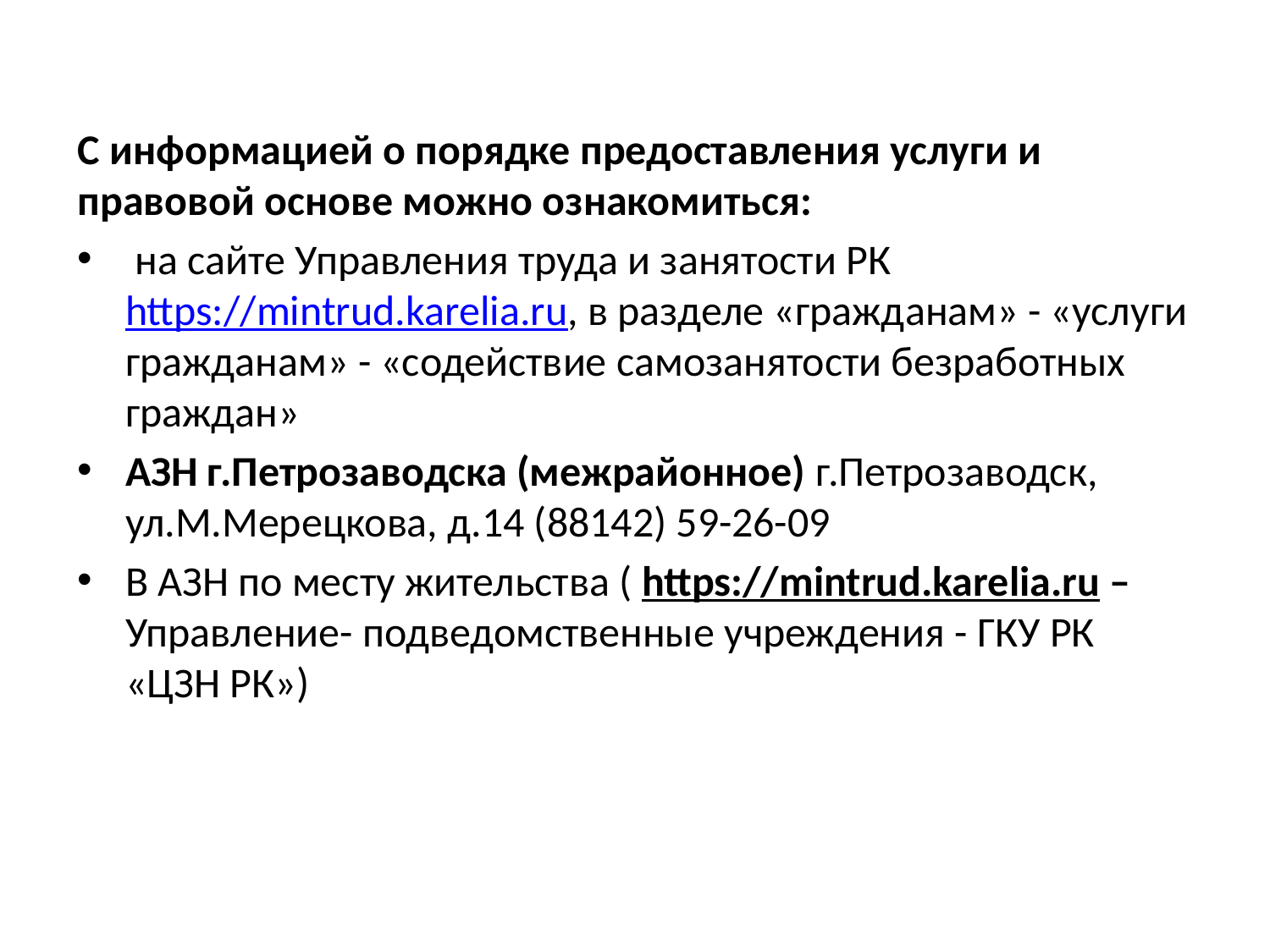

С информацией о порядке предоставления услуги и правовой основе можно ознакомиться:
 на сайте Управления труда и занятости РК  https://mintrud.karelia.ru, в разделе «гражданам» - «услуги гражданам» - «содействие самозанятости безработных граждан»
АЗН г.Петрозаводска (межрайонное) г.Петрозаводск, ул.М.Мерецкова, д.14 (88142) 59-26-09
В АЗН по месту жительства ( https://mintrud.karelia.ru – Управление- подведомственные учреждения - ГКУ РК «ЦЗН РК»)